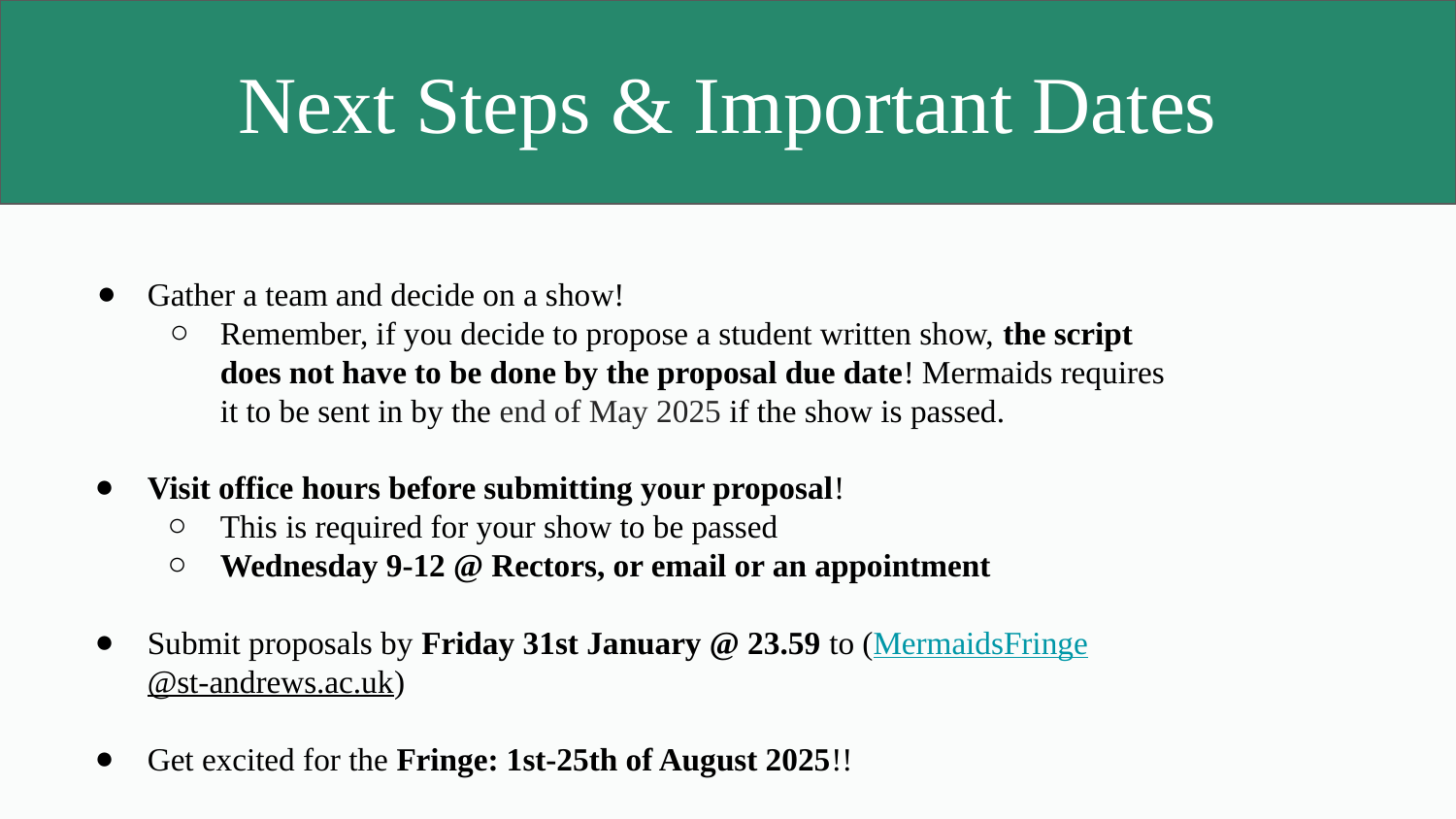

Next Steps & Important Dates
Gather a team and decide on a show!
Remember, if you decide to propose a student written show, the script does not have to be done by the proposal due date! Mermaids requires it to be sent in by the end of May 2025 if the show is passed.

Visit office hours before submitting your proposal!
This is required for your show to be passed
Wednesday 9-12 @ Rectors, or email or an appointment

Submit proposals by Friday 31st January @ 23.59 to (MermaidsFringe@st-andrews.ac.uk)

Get excited for the Fringe: 1st-25th of August 2025!!